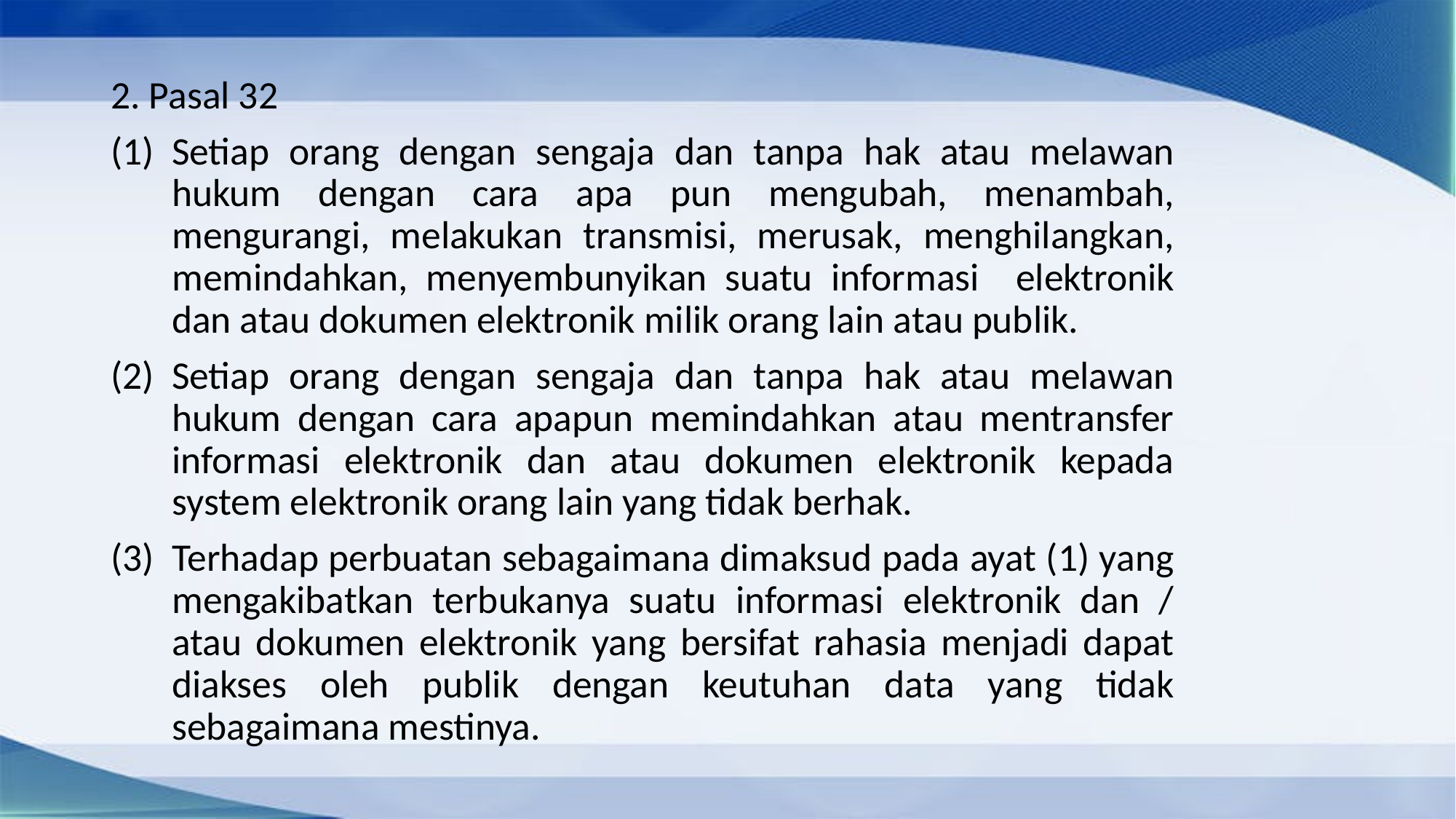

2. Pasal 32
Setiap orang dengan sengaja dan tanpa hak atau melawan hukum dengan cara apa pun mengubah, menambah, mengurangi, melakukan transmisi, merusak, menghilangkan, memindahkan, menyembunyikan suatu informasi  elektronik dan atau dokumen elektronik milik orang lain atau publik.
Setiap orang dengan sengaja dan tanpa hak atau melawan hukum dengan cara apapun memindahkan atau mentransfer informasi elektronik dan atau dokumen elektronik kepada system elektronik orang lain yang tidak berhak.
Terhadap perbuatan sebagaimana dimaksud pada ayat (1) yang mengakibatkan terbukanya suatu informasi elektronik dan / atau dokumen elektronik yang bersifat rahasia menjadi dapat diakses oleh publik dengan keutuhan data yang tidak sebagaimana mestinya.